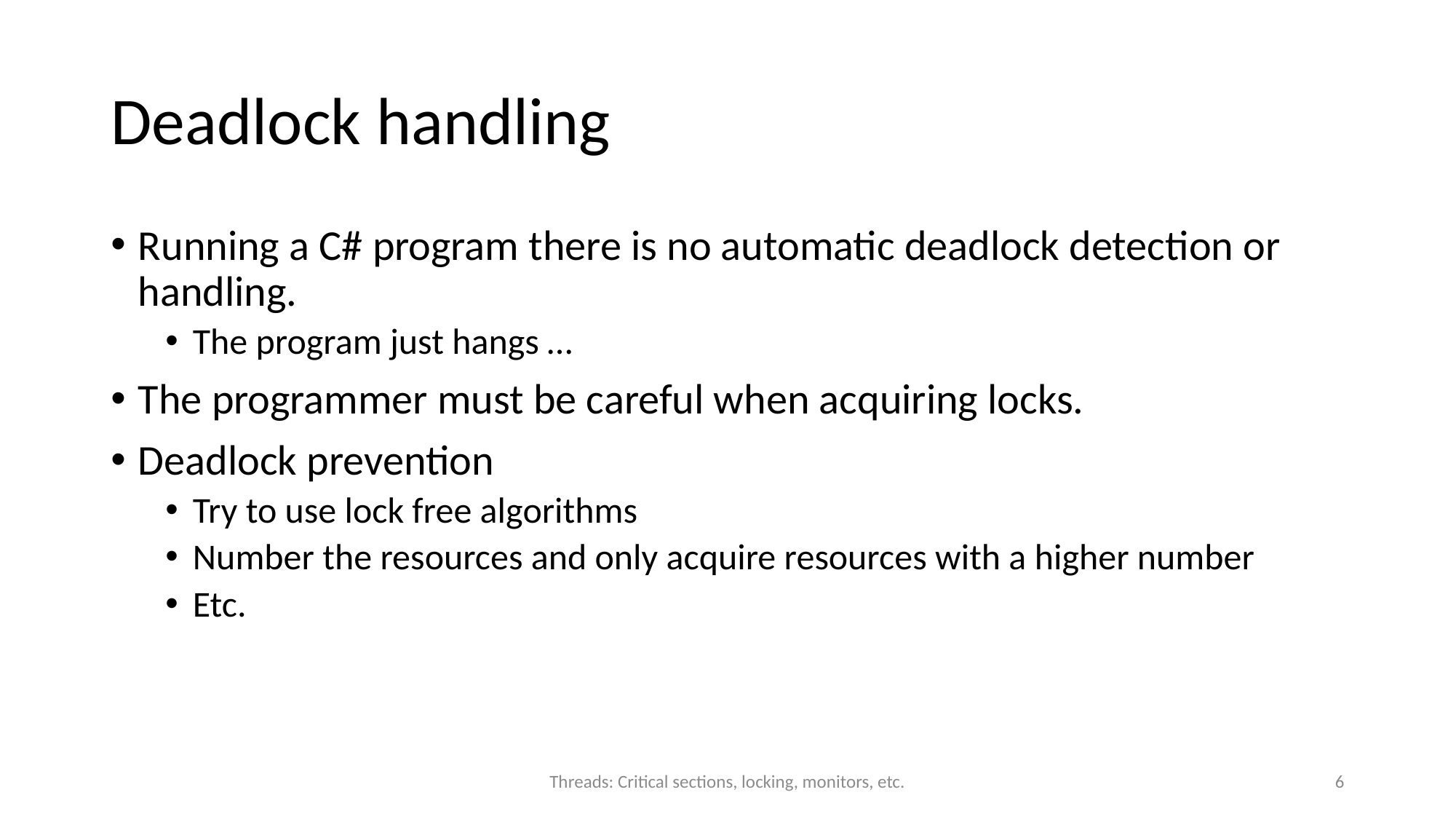

# Deadlock handling
Running a C# program there is no automatic deadlock detection or handling.
The program just hangs …
The programmer must be careful when acquiring locks.
Deadlock prevention
Try to use lock free algorithms
Number the resources and only acquire resources with a higher number
Etc.
Threads: Critical sections, locking, monitors, etc.
6